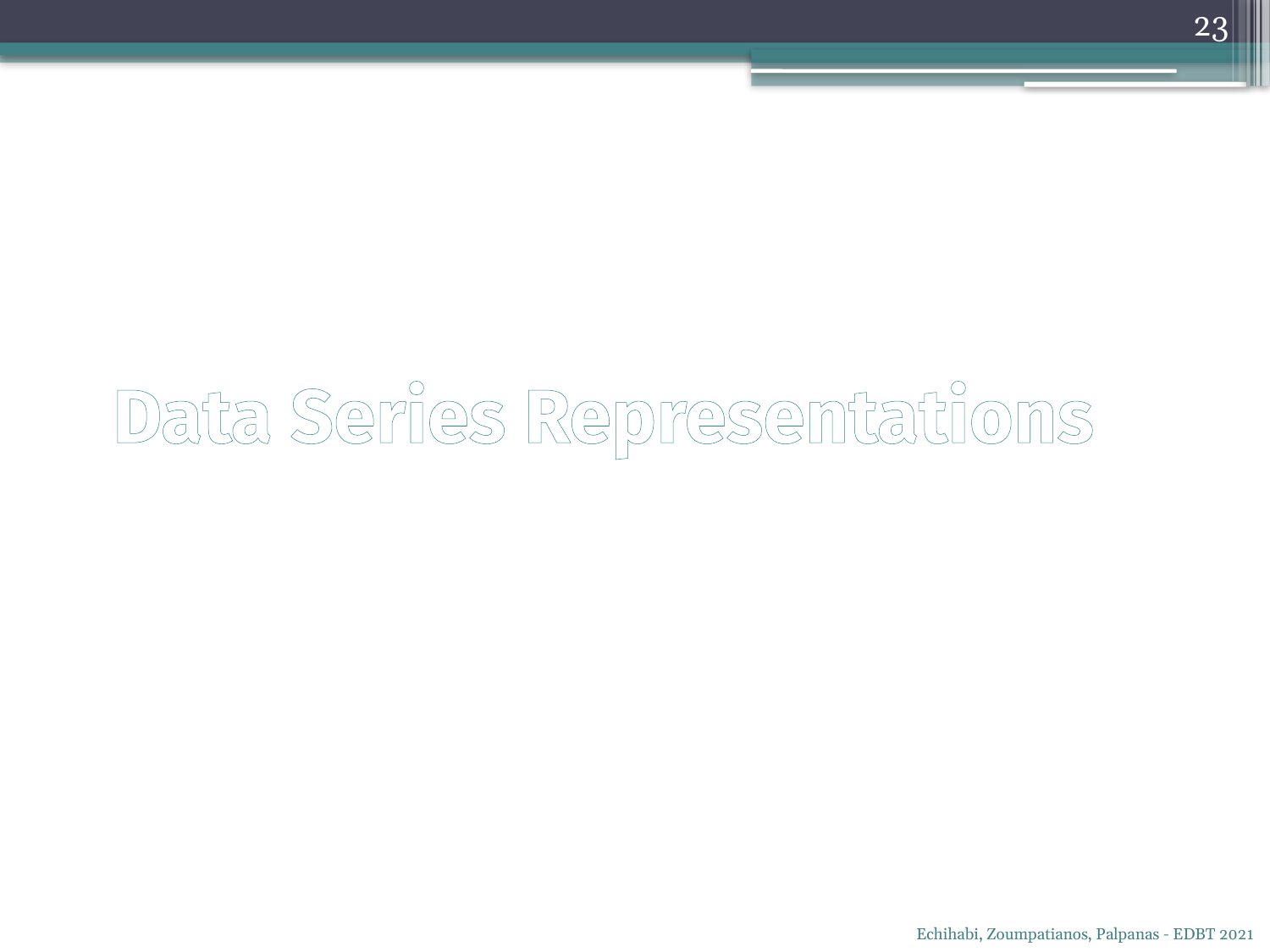

23
# Data Series Representations

Echihabi, Zoumpatianos, Palpanas - EDBT 2021